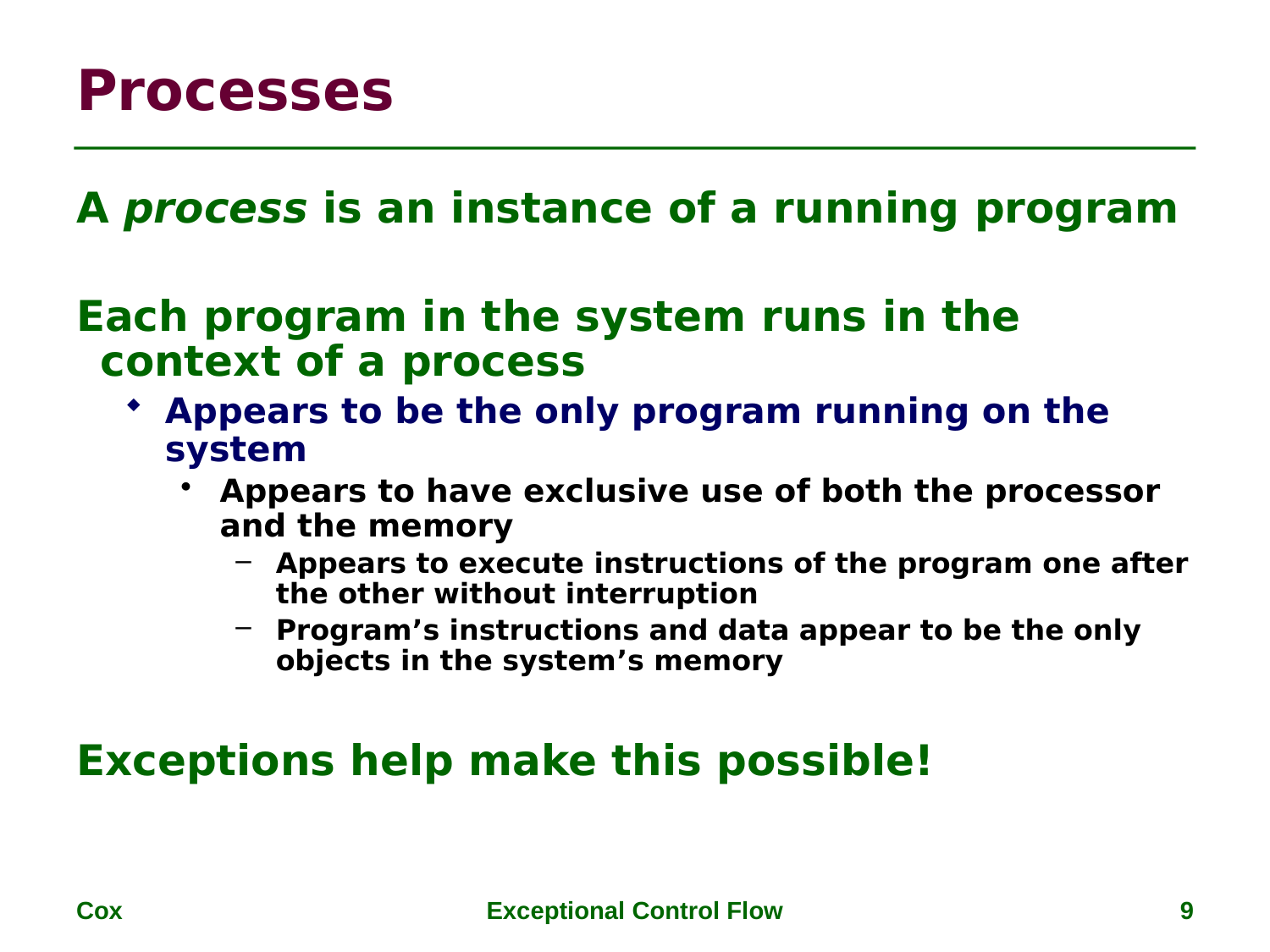

# Processes
A process is an instance of a running program

Each program in the system runs in the context of a process
Appears to be the only program running on the system
Appears to have exclusive use of both the processor and the memory
Appears to execute instructions of the program one after the other without interruption
Program’s instructions and data appear to be the only objects in the system’s memory

Exceptions help make this possible!
Cox
Exceptional Control Flow
9